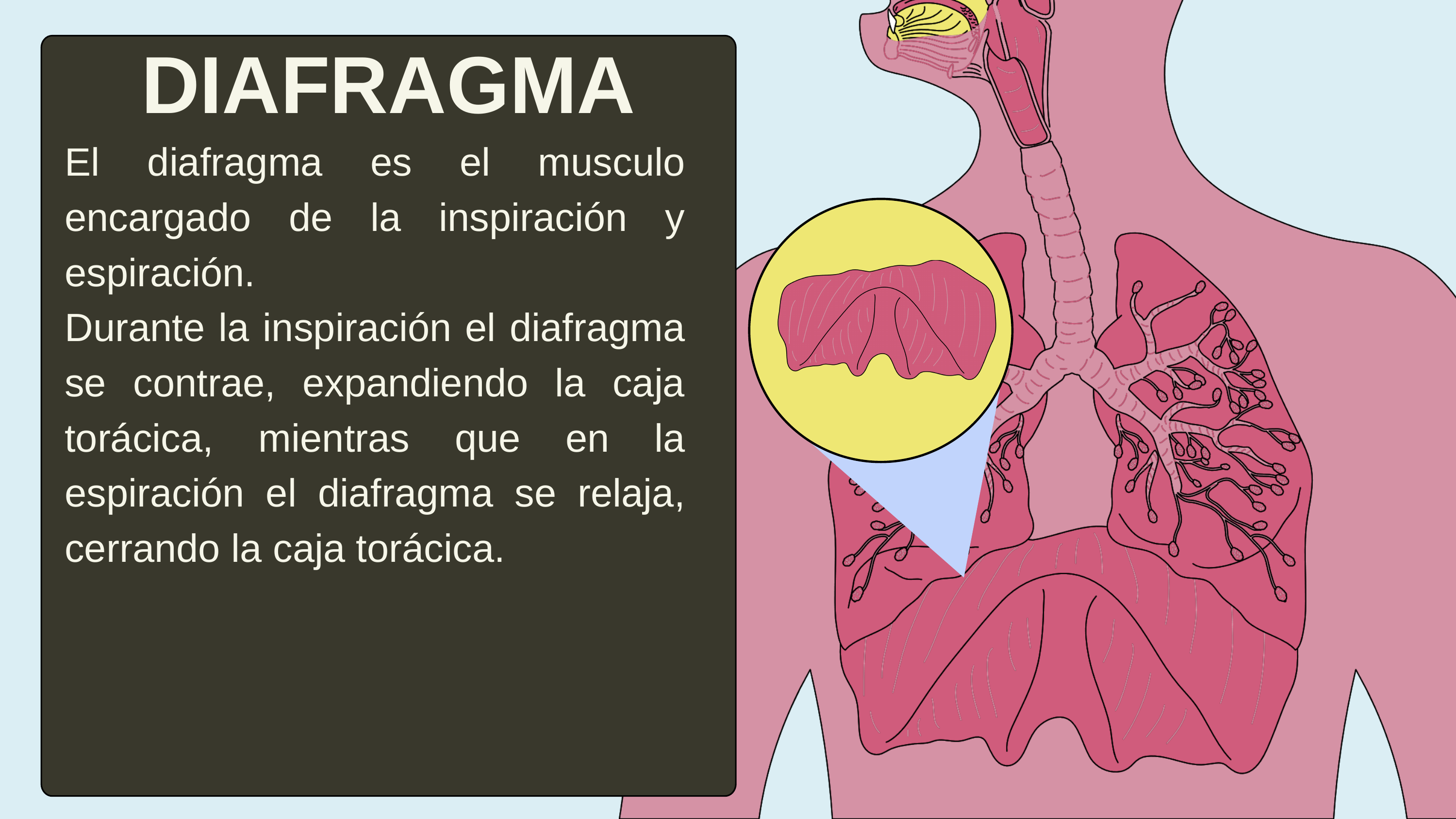

DIAFRAGMA
El diafragma es el musculo encargado de la inspiración y espiración.
Durante la inspiración el diafragma se contrae, expandiendo la caja torácica, mientras que en la espiración el diafragma se relaja, cerrando la caja torácica.